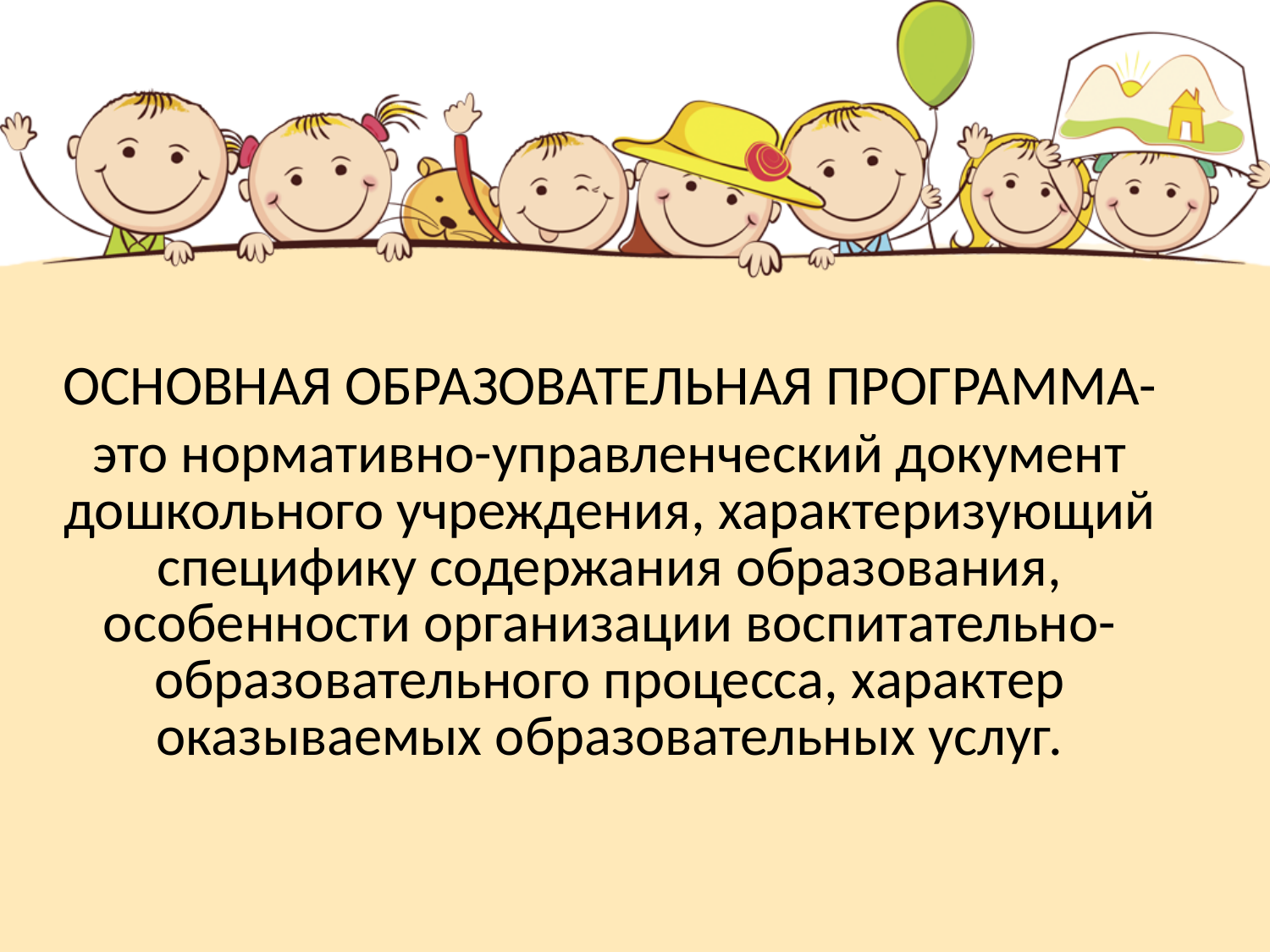

ОСНОВНАЯ ОБРАЗОВАТЕЛЬНАЯ ПРОГРАММА-
это нормативно-управленческий документ дошкольного учреждения, характеризующий специфику содержания образования, особенности организации воспитательно-образовательного процесса, характер оказываемых образовательных услуг.